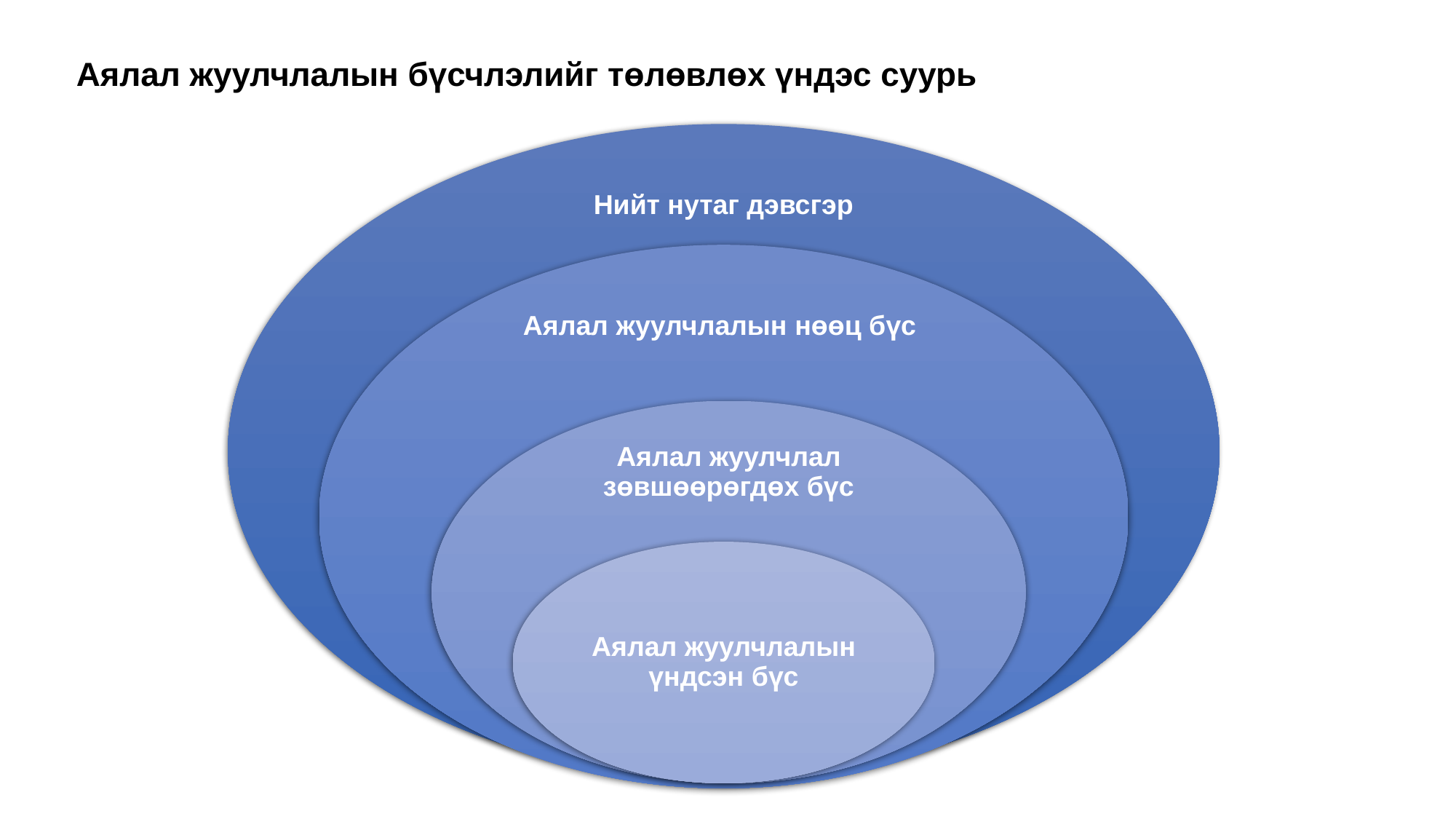

# Аялал жуулчлалын бүсчлэлийг төлөвлөх үндэс суурь
Нийт нутаг дэвсгэр
Аялал жуулчлалын нөөц бүс
Аялал жуулчлал зөвшөөрөгдөх бүс
Аялал жуулчлалын үндсэн бүс